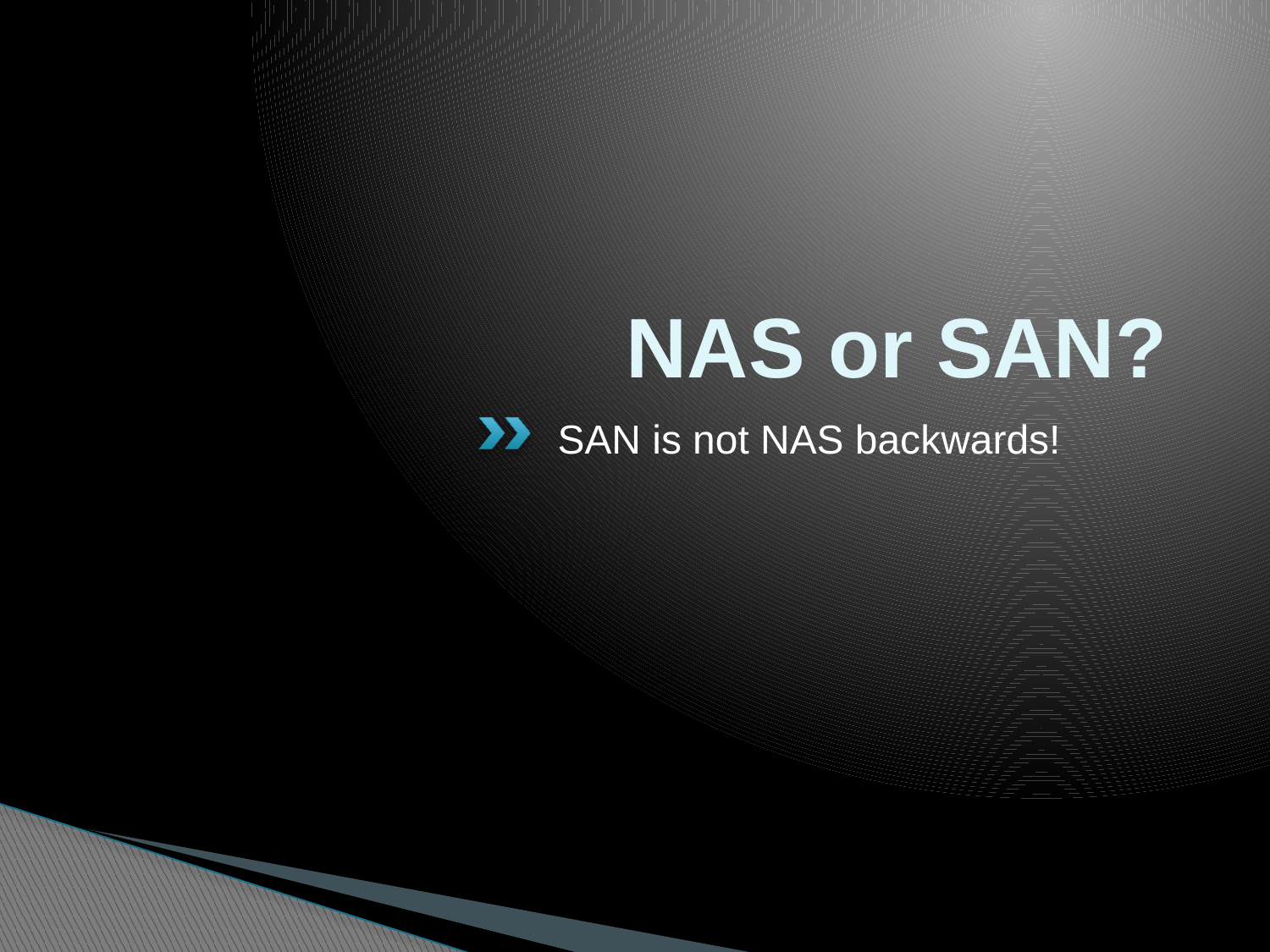

# NAS or SAN?
SAN is not NAS backwards!